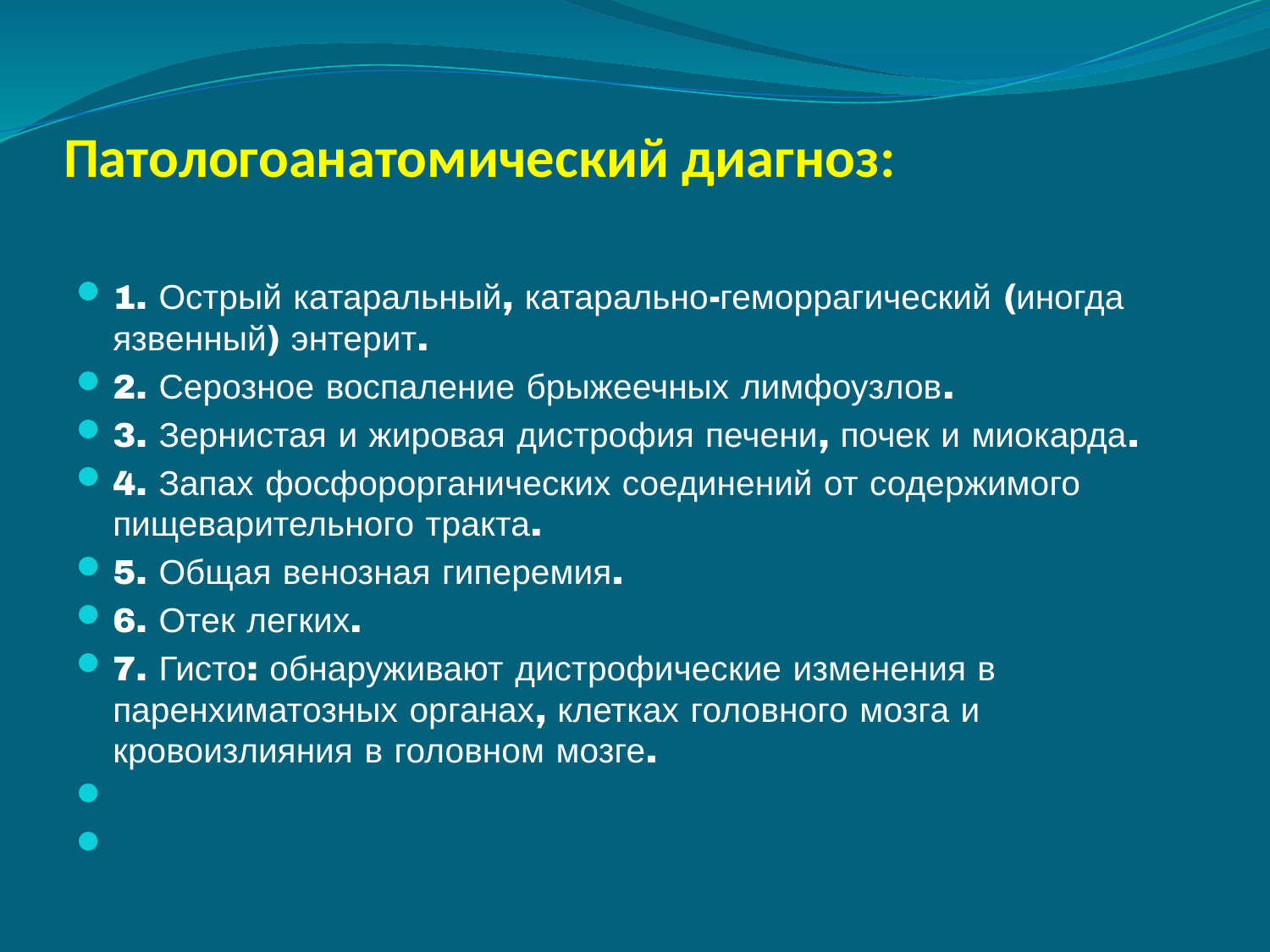

# Патологоанатомический диагноз:
1. Острый катаральный, катарально-геморрагический (иногда язвенный) энтерит.
2. Серозное воспаление брыжеечных лимфоузлов.
3. Зернистая и жировая дистрофия печени, почек и миокарда.
4. Запах фосфорорганических соединений от содержимого пищеварительного тракта.
5. Общая венозная гиперемия.
6. Отек легких.
7. Гисто: обнаруживают дистрофические изменения в паренхиматозных органах, клетках головного мозга и кровоизлияния в головном мозге.